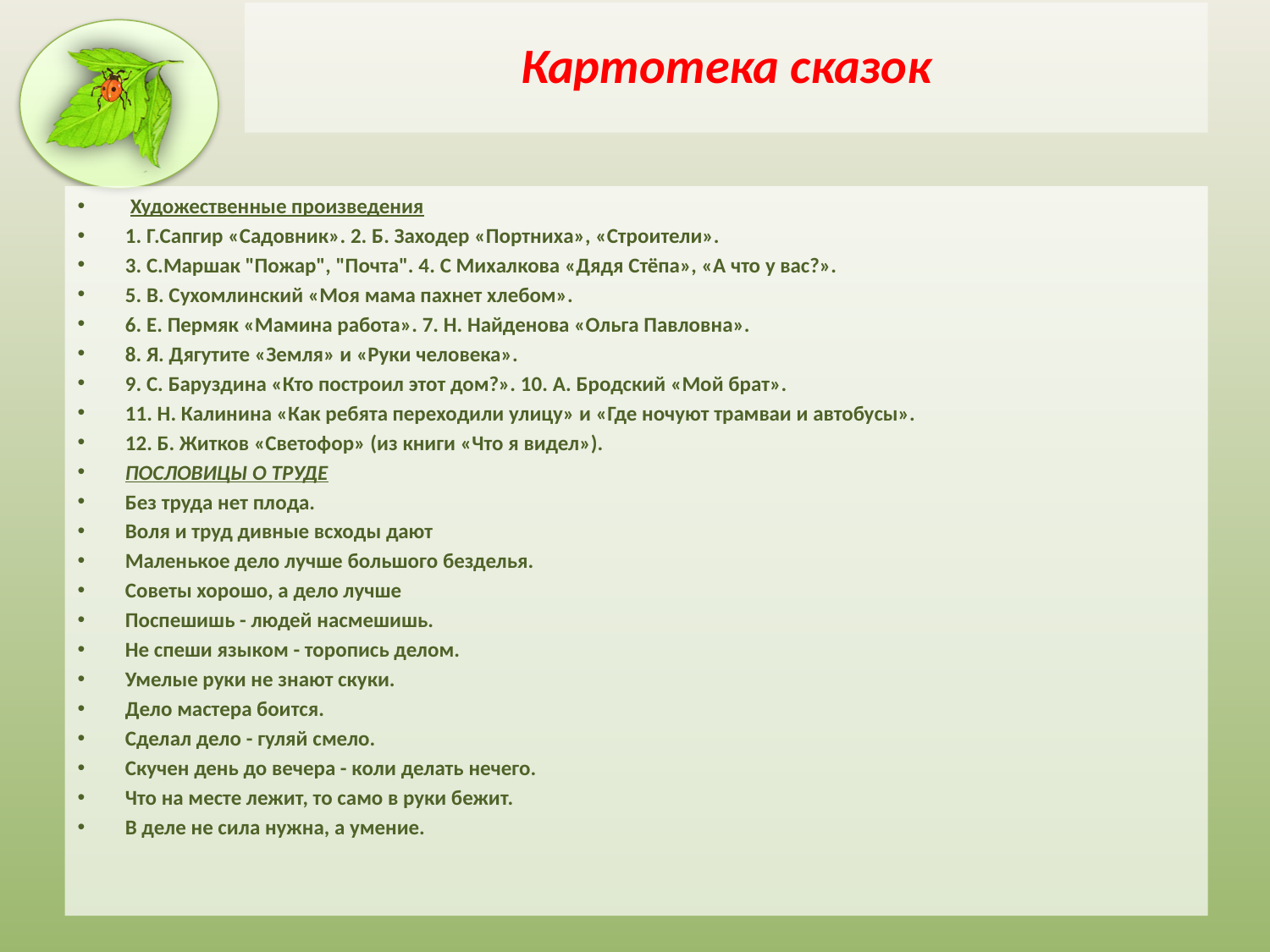

# Картотека сказок
 Художественные произведения
1. Г.Сапгир «Садовник». 2. Б. Заходер «Портниха», «Строители».
3. С.Маршак "Пожар", "Почта". 4. С Михалкова «Дядя Стёпа», «А что у вас?».
5. В. Сухомлинский «Моя мама пахнет хлебом».
6. Е. Пермяк «Мамина работа». 7. Н. Найденова «Ольга Павловна».
8. Я. Дягутите «Земля» и «Руки человека».
9. С. Баруздина «Кто построил этот дом?». 10. А. Бродский «Мой брат».
11. Н. Калинина «Как ребята переходили улицу» и «Где ночуют трамваи и автобусы».
12. Б. Житков «Светофор» (из книги «Что я видел»).
ПОСЛОВИЦЫ О ТРУДЕ
Без труда нет плода.
Воля и труд дивные всходы дают
Маленькое дело лучше большого безделья.
Советы хорошо, а дело лучше
Поспешишь - людей насмешишь.
Не спеши языком - торопись делом.
Умелые руки не знают скуки.
Дело мастера боится.
Сделал дело - гуляй смело.
Скучен день до вечера - коли делать нечего.
Что на месте лежит, то само в руки бежит.
В деле не сила нужна, а умение.